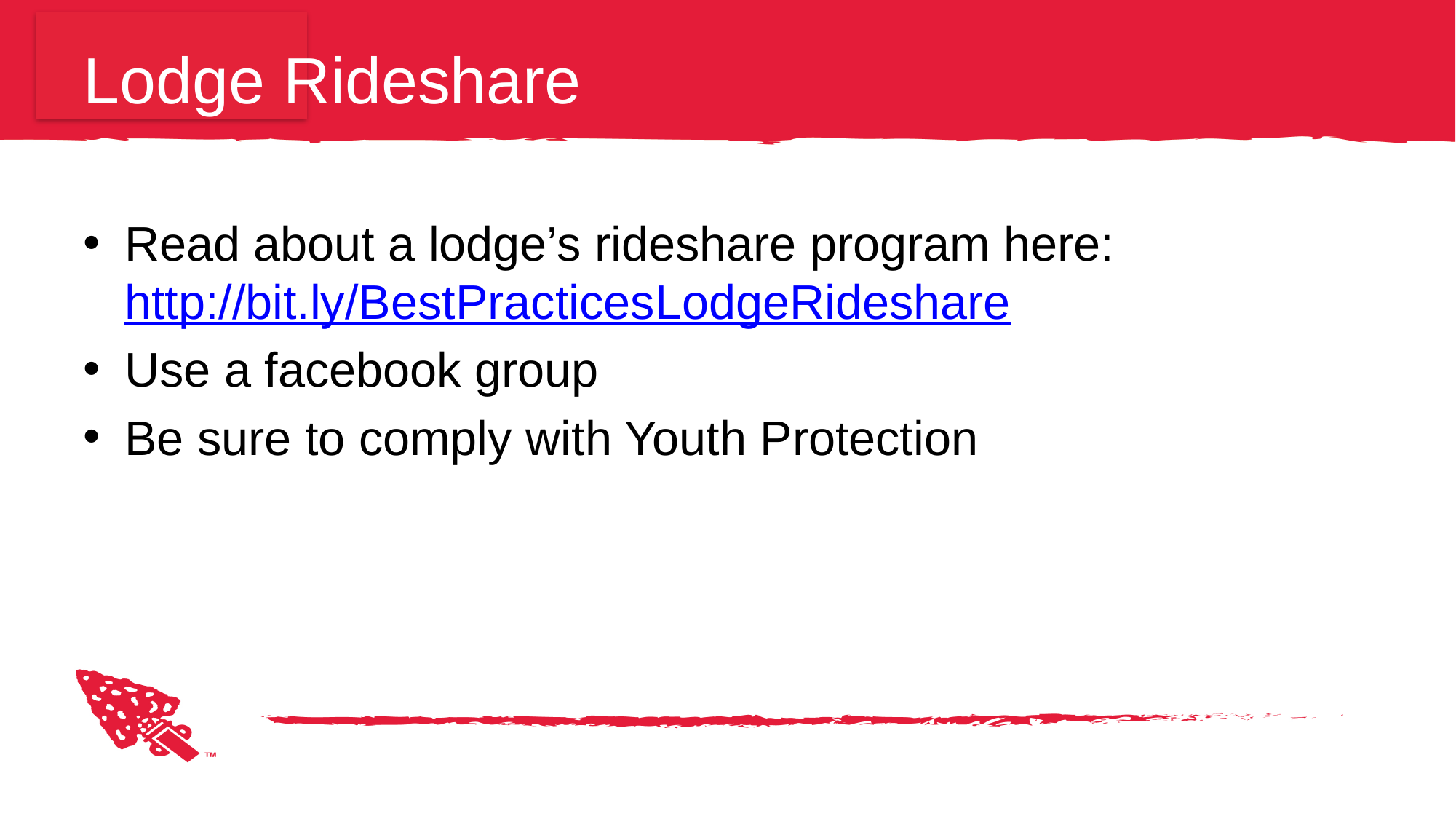

# Lodge Rideshare
Read about a lodge’s rideshare program here: http://bit.ly/BestPracticesLodgeRideshare
Use a facebook group
Be sure to comply with Youth Protection